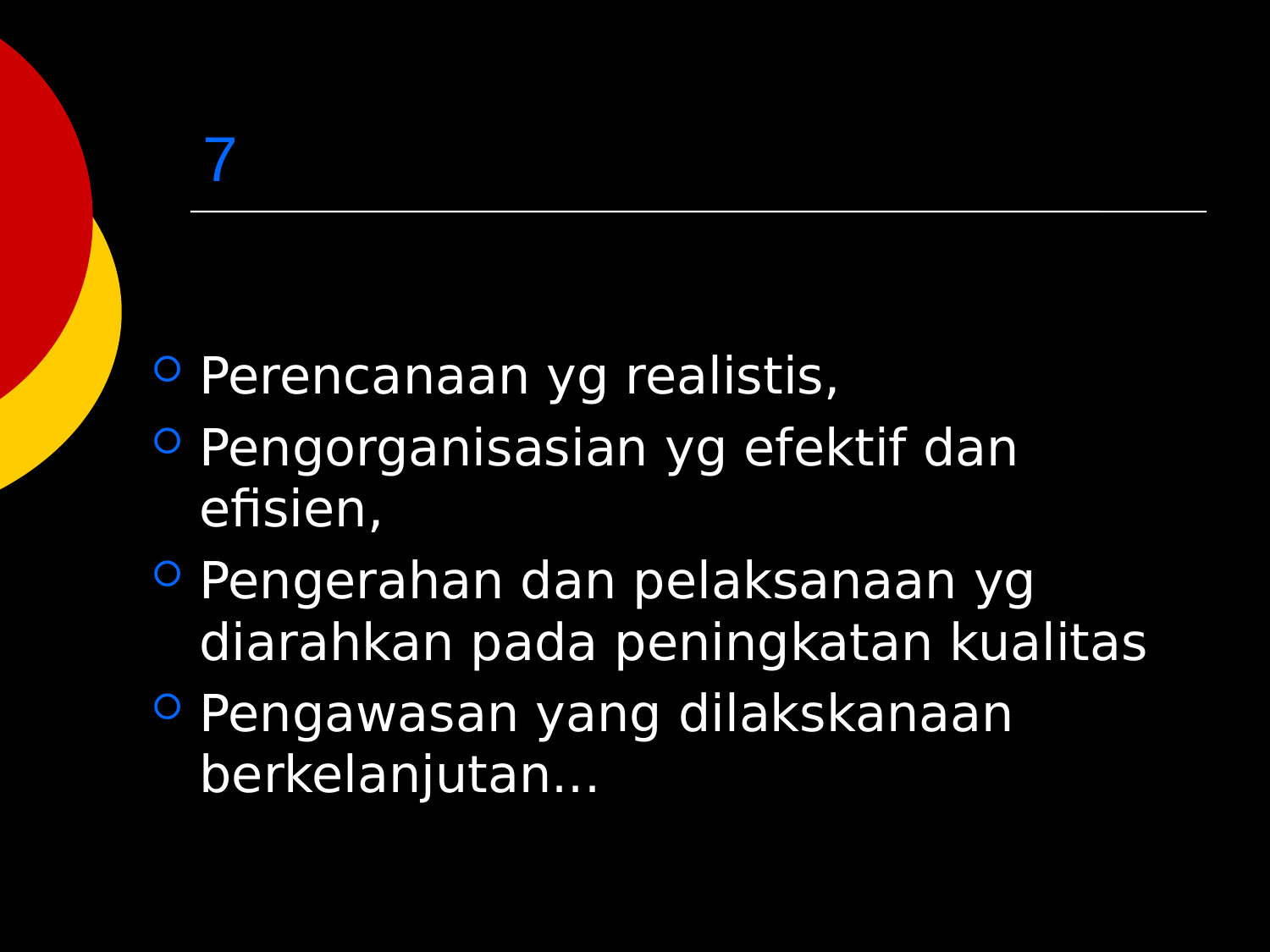

# 7
Perencanaan yg realistis,
Pengorganisasian yg efektif dan efisien,
Pengerahan dan pelaksanaan yg diarahkan pada peningkatan kualitas
Pengawasan yang dilakskanaan berkelanjutan...